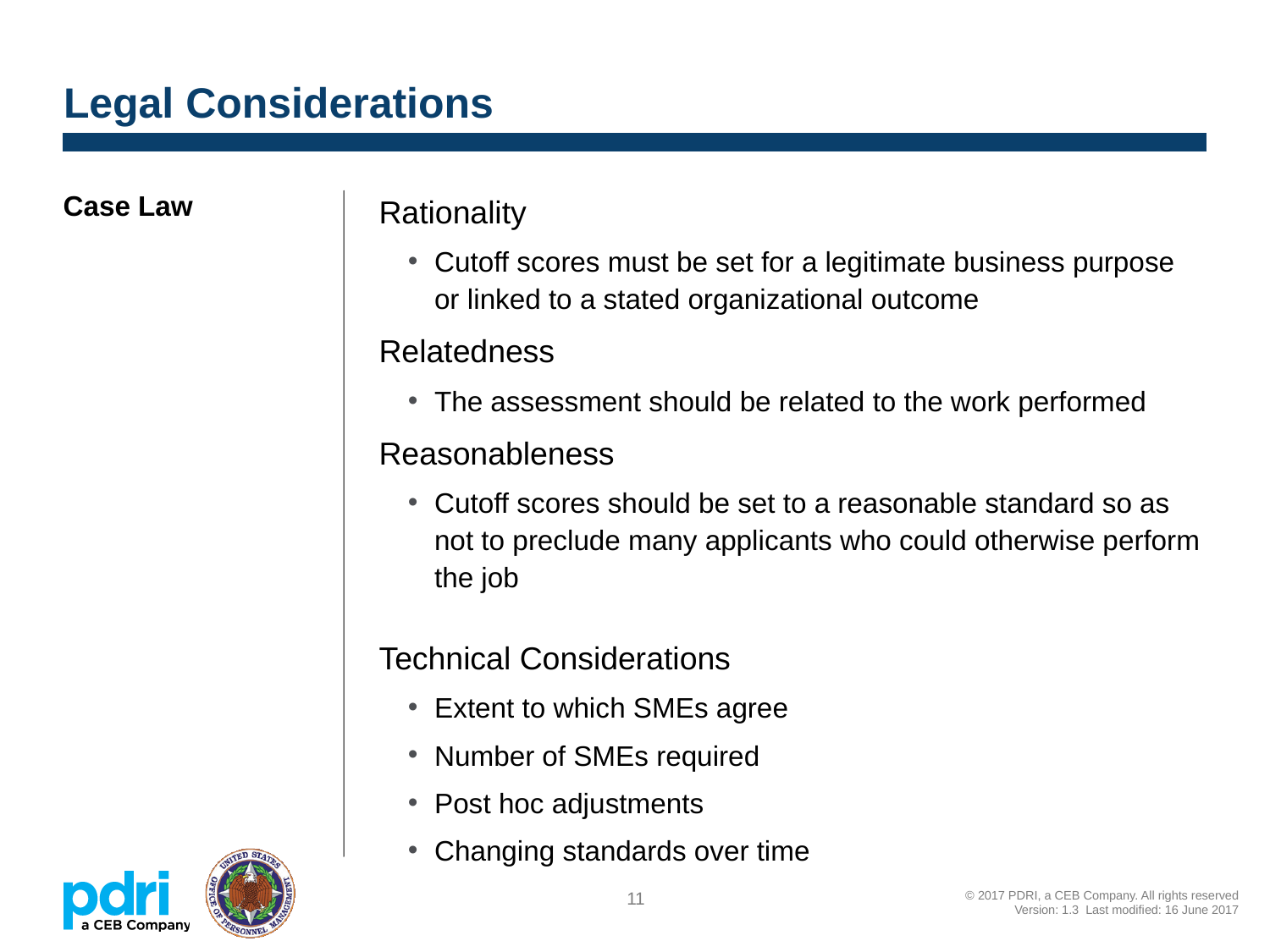

# Legal Considerations
Case Law
Rationality
Cutoff scores must be set for a legitimate business purpose or linked to a stated organizational outcome
Relatedness
The assessment should be related to the work performed
Reasonableness
Cutoff scores should be set to a reasonable standard so as not to preclude many applicants who could otherwise perform the job

Technical Considerations
Extent to which SMEs agree
Number of SMEs required
Post hoc adjustments
Changing standards over time